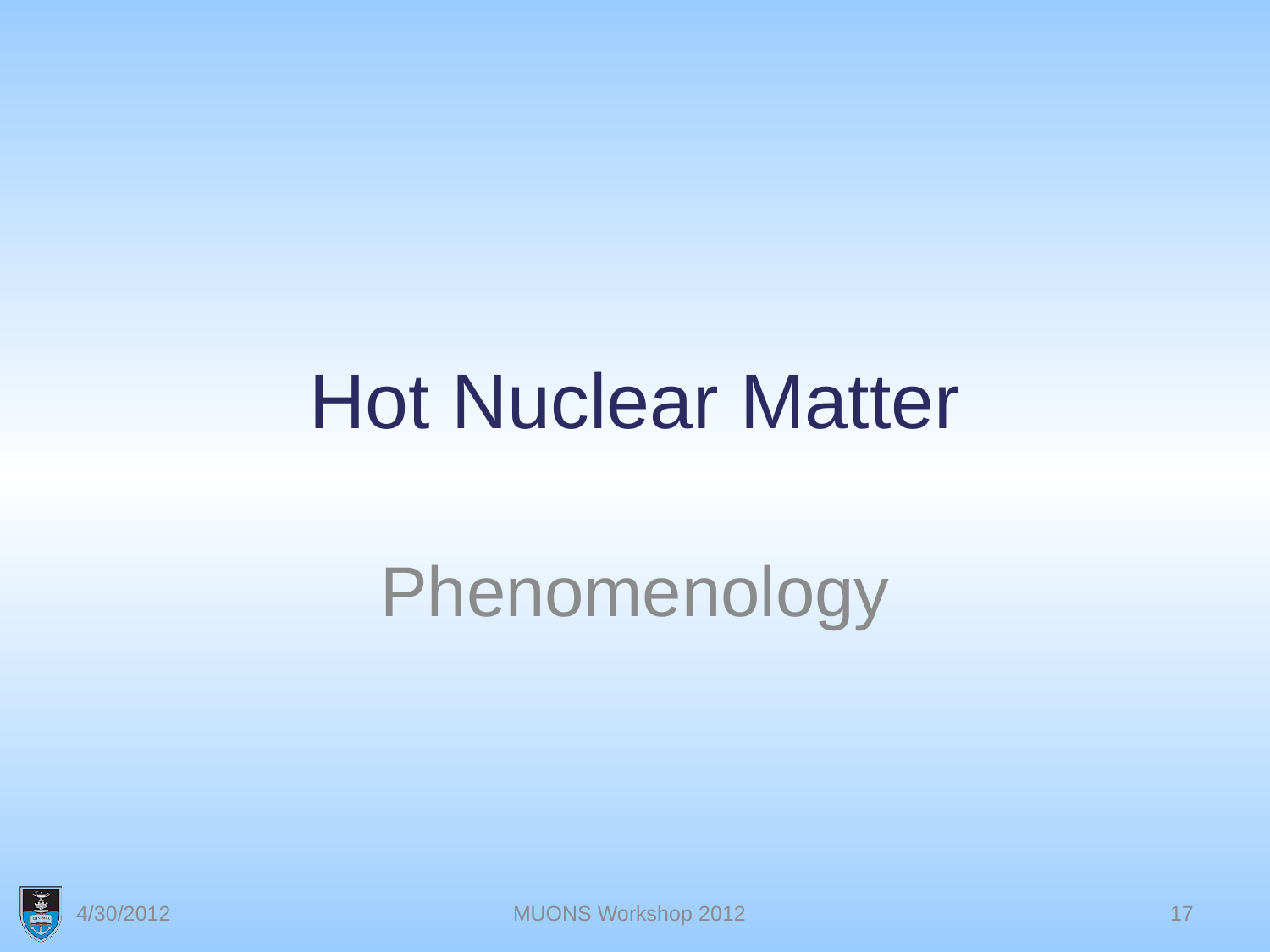

# Hot Nuclear Matter
Phenomenology
4/30/2012
MUONS Workshop 2012
17